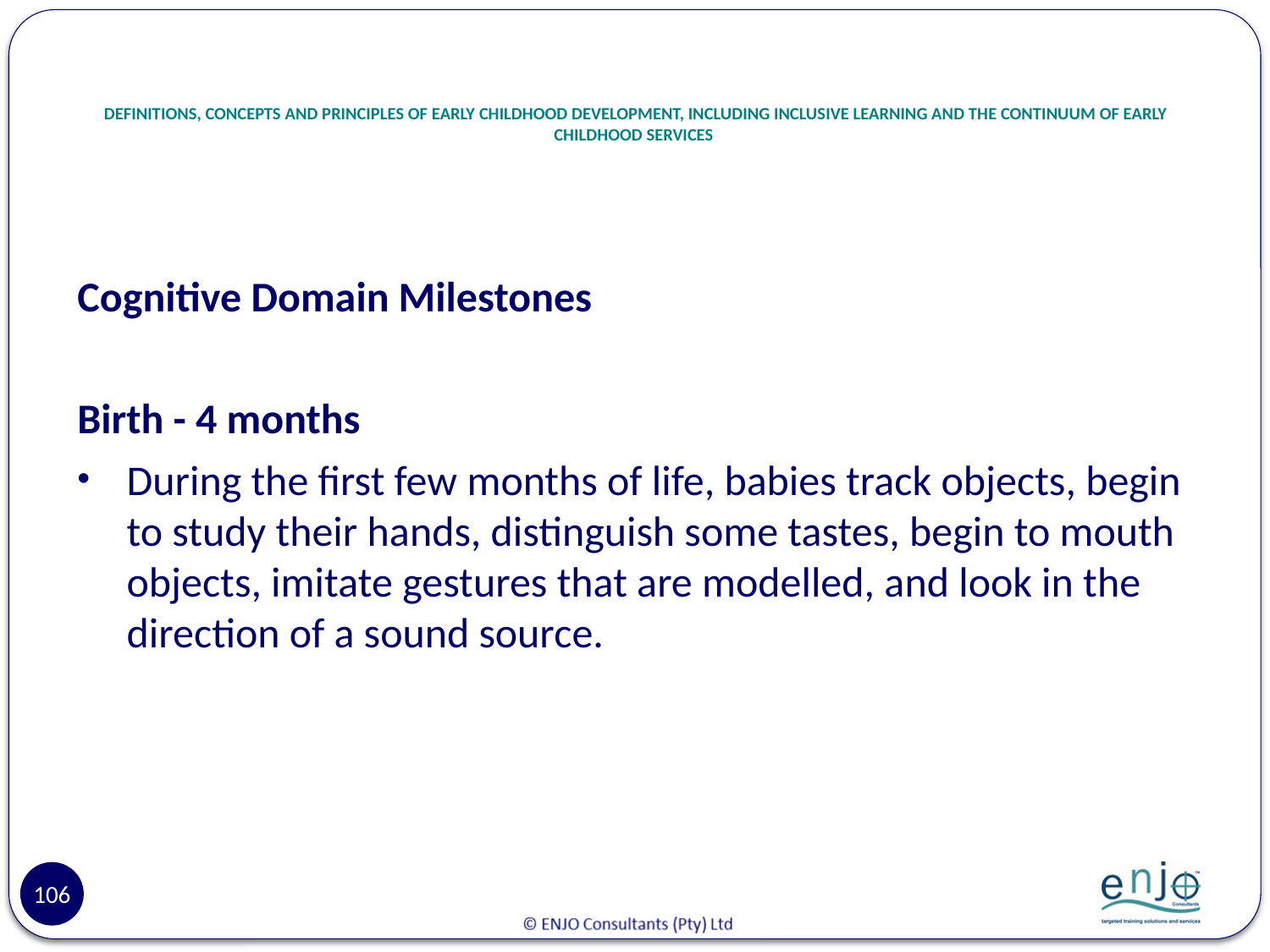

# DEFINITIONS, CONCEPTS AND PRINCIPLES OF EARLY CHILDHOOD DEVELOPMENT, INCLUDING INCLUSIVE LEARNING AND THE CONTINUUM OF EARLY CHILDHOOD SERVICES
Cognitive Domain Milestones

Birth - 4 months
During the first few months of life, babies track objects, begin to study their hands, distinguish some tastes, begin to mouth objects, imitate gestures that are modelled, and look in the direction of a sound source.

106